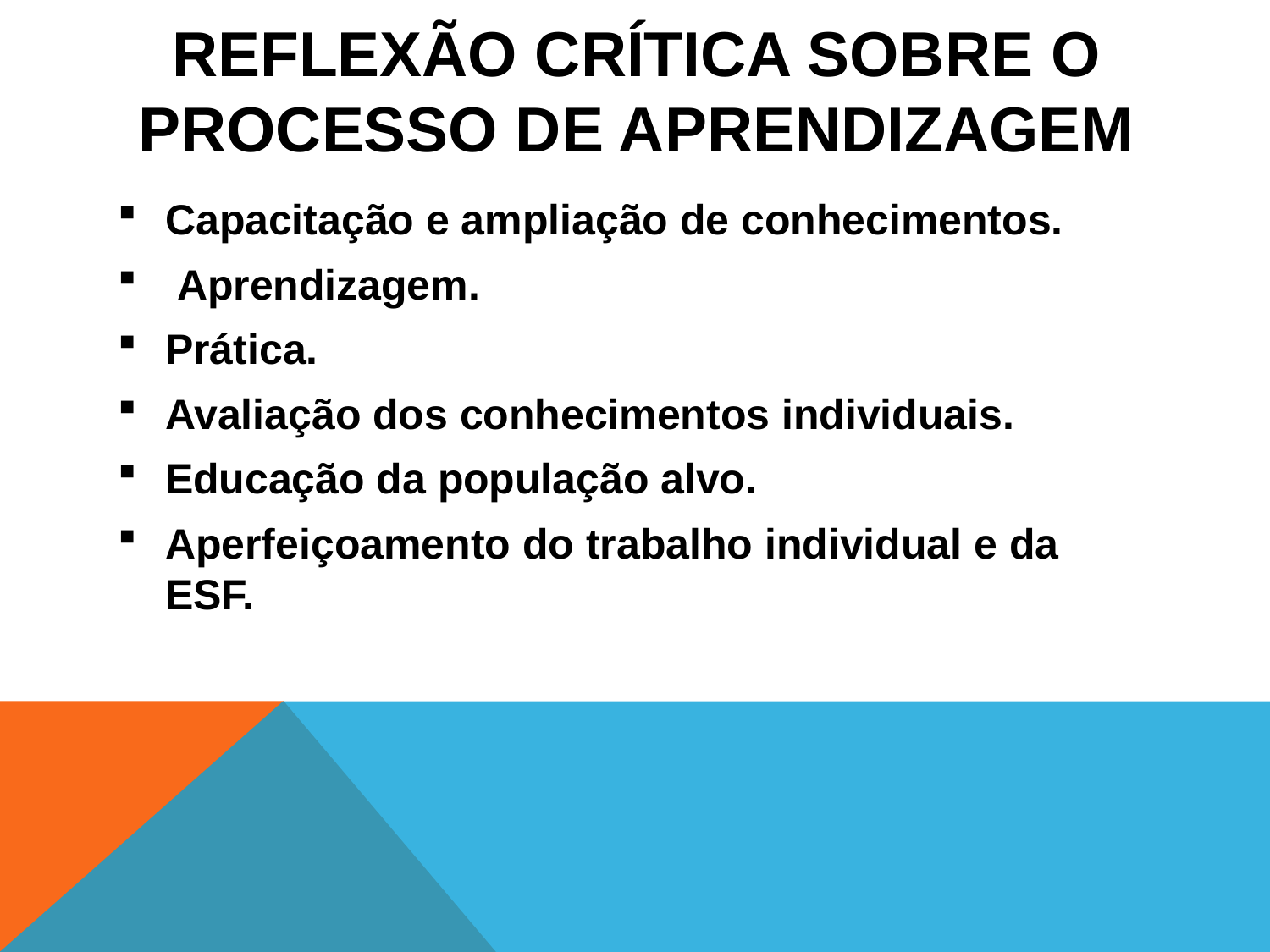

# REFLEXÃO CRÍTICA SOBRE O PROCESSO DE APRENDIZAGEM
Capacitação e ampliação de conhecimentos.
 Aprendizagem.
Prática.
Avaliação dos conhecimentos individuais.
Educação da população alvo.
Aperfeiçoamento do trabalho individual e da ESF.